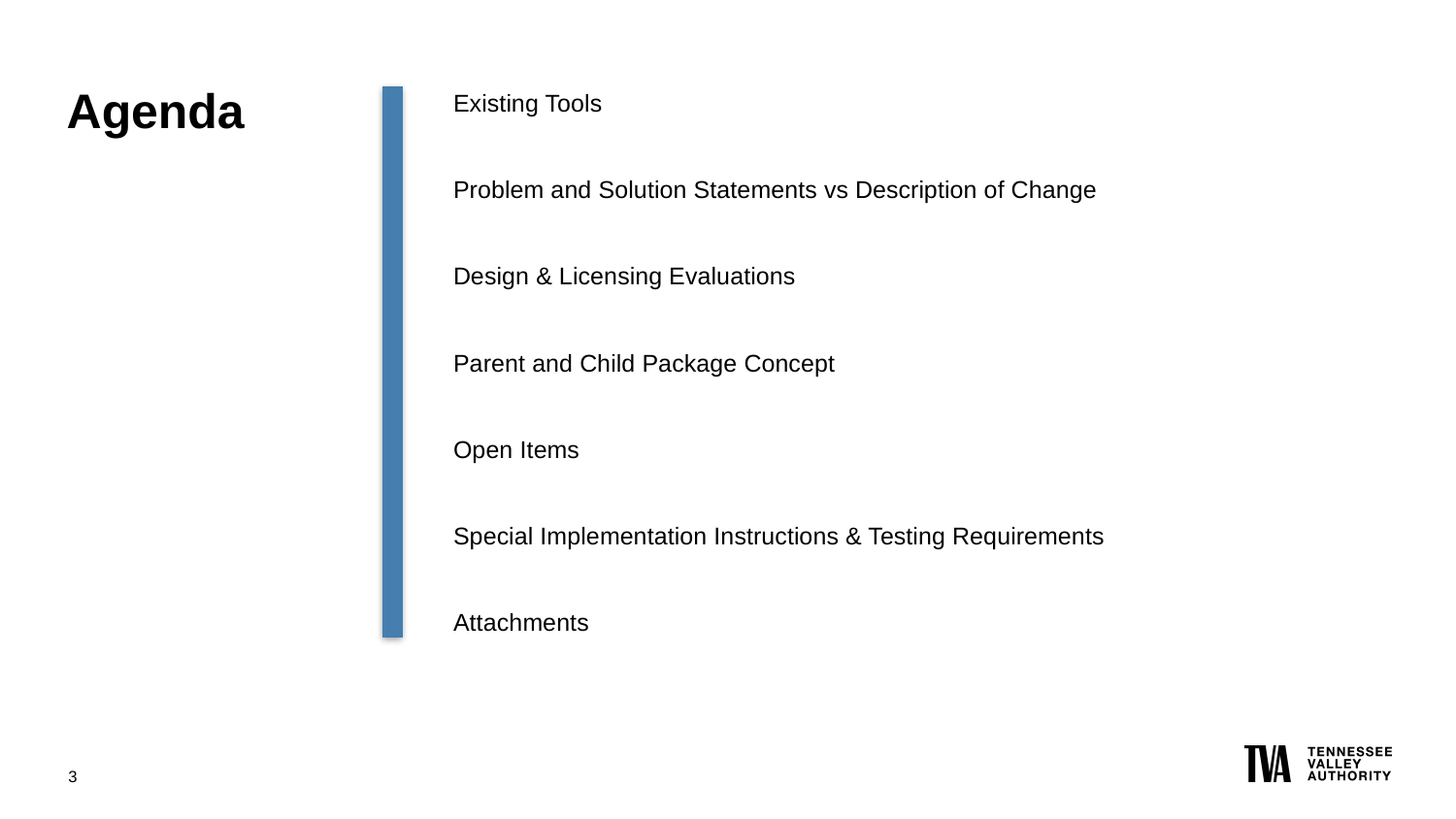

# Agenda
Existing Tools
Problem and Solution Statements vs Description of Change
Design & Licensing Evaluations
Parent and Child Package Concept
Open Items
Special Implementation Instructions & Testing Requirements

Attachments
3